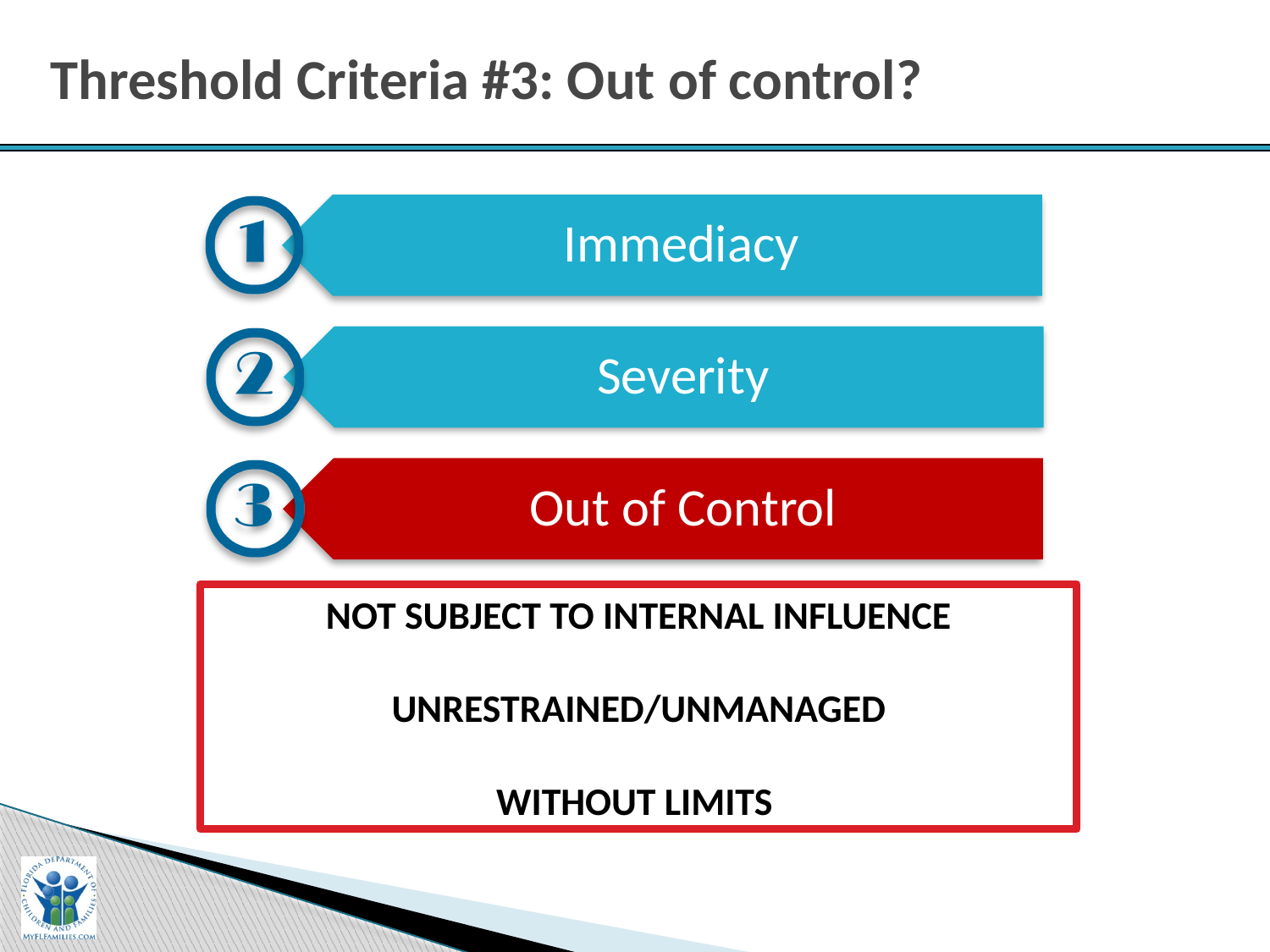

# Threshold Criteria #3: Out of control?

Immediacy

Severity

Out of Control
NOT SUBJECT TO INTERNAL INFLUENCE

UNRESTRAINED/UNMANAGED

WITHOUT LIMITS